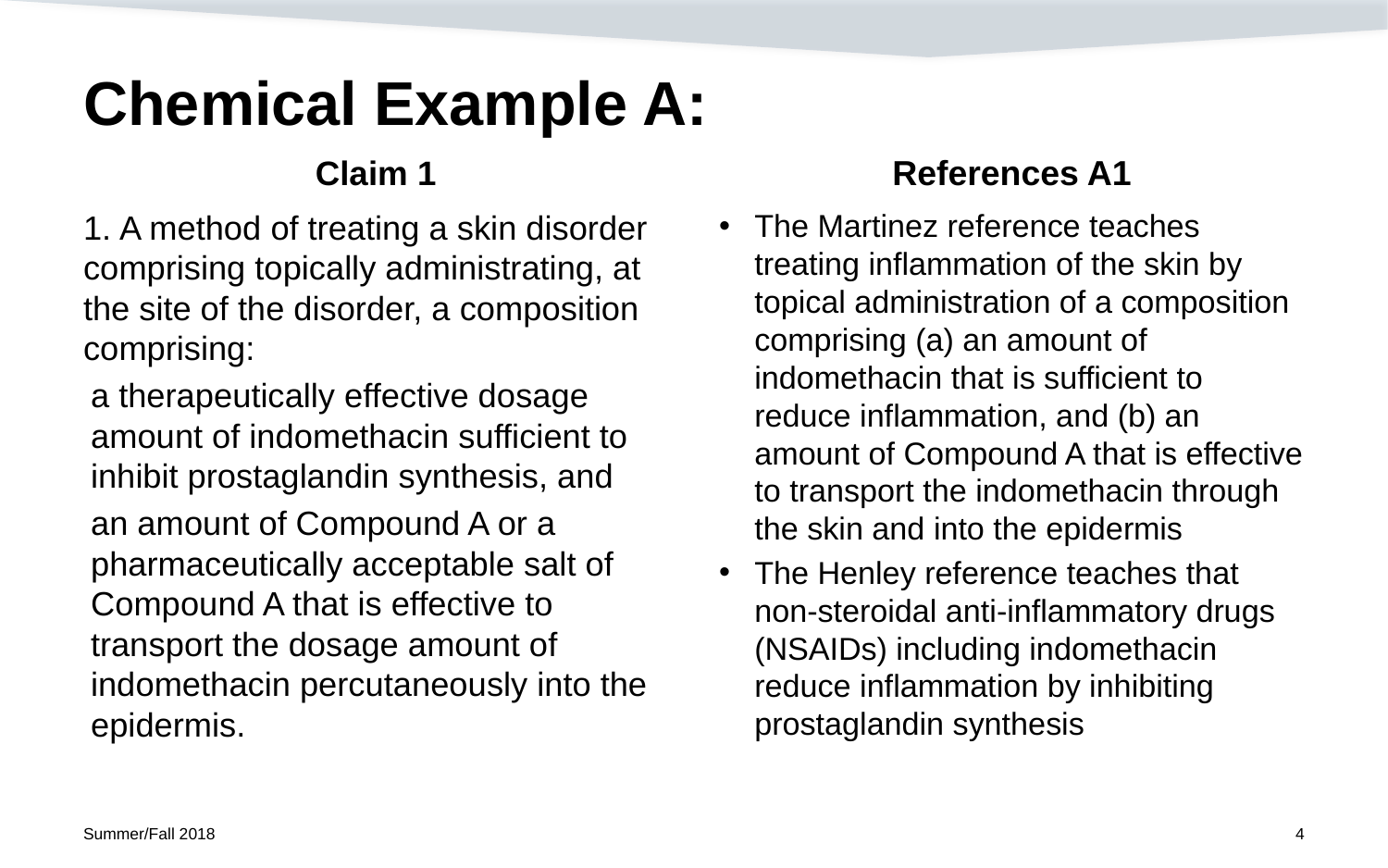

# Chemical Example A:
Claim 1
References A1
 A method of treating a skin disorder comprising topically administrating, at the site of the disorder, a composition comprising:
	a therapeutically effective dosage amount of indomethacin sufficient to inhibit prostaglandin synthesis, and
	an amount of Compound A or a pharmaceutically acceptable salt of Compound A that is effective to transport the dosage amount of indomethacin percutaneously into the epidermis.

The Martinez reference teaches treating inflammation of the skin by topical administration of a composition comprising (a) an amount of indomethacin that is sufficient to reduce inflammation, and (b) an amount of Compound A that is effective to transport the indomethacin through the skin and into the epidermis
The Henley reference teaches that non-steroidal anti-inflammatory drugs (NSAIDs) including indomethacin reduce inflammation by inhibiting prostaglandin synthesis

Summer/Fall 2018
4